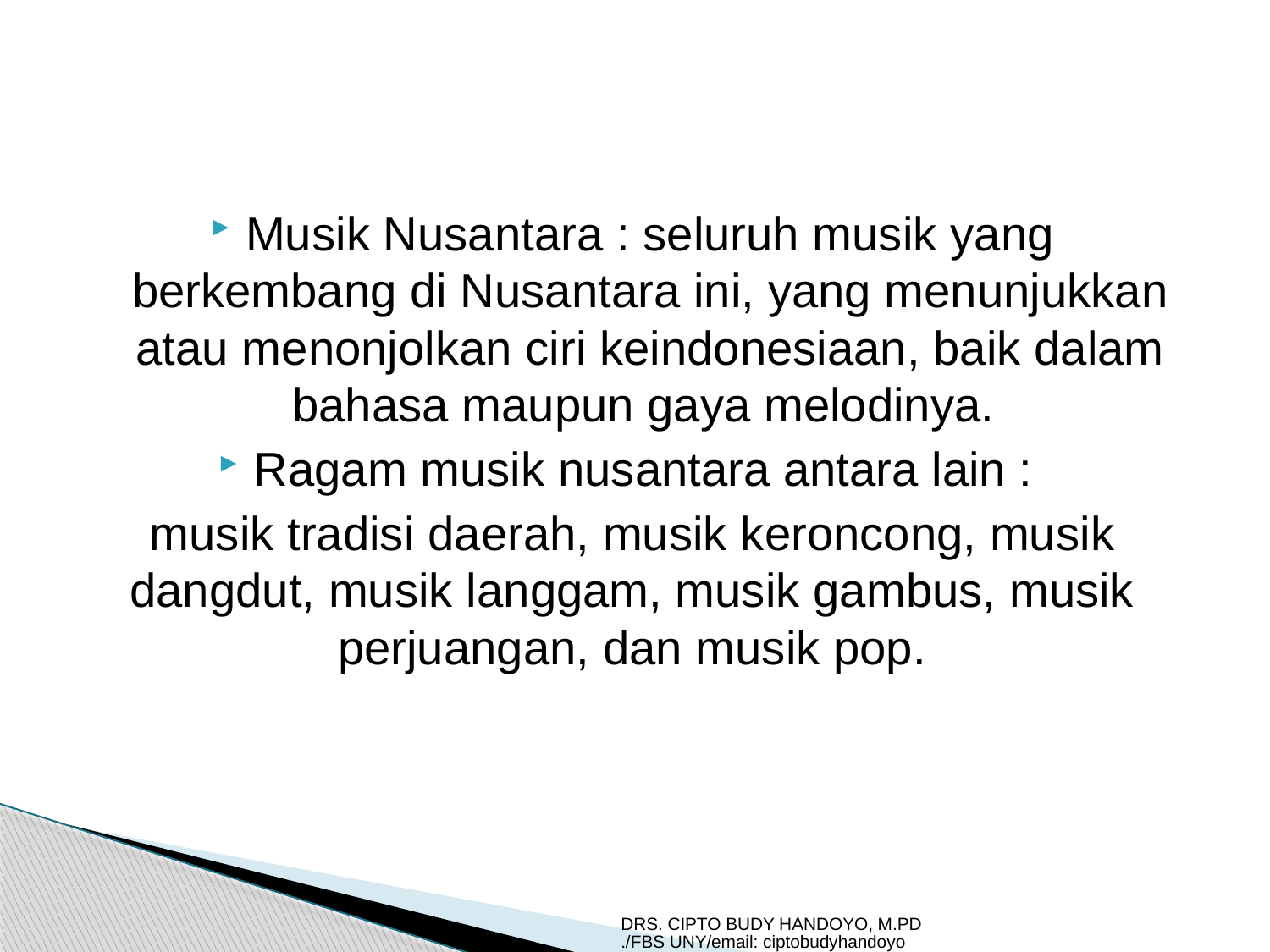

Musik Nusantara : seluruh musik yang berkembang di Nusantara ini, yang menunjukkan atau menonjolkan ciri keindonesiaan, baik dalam bahasa maupun gaya melodinya.
Ragam musik nusantara antara lain :
musik tradisi daerah, musik keroncong, musik dangdut, musik langgam, musik gambus, musik perjuangan, dan musik pop.
DRS. CIPTO BUDY HANDOYO, M.PD./FBS UNY/email: ciptobudyhandoyo@uny.ac.id